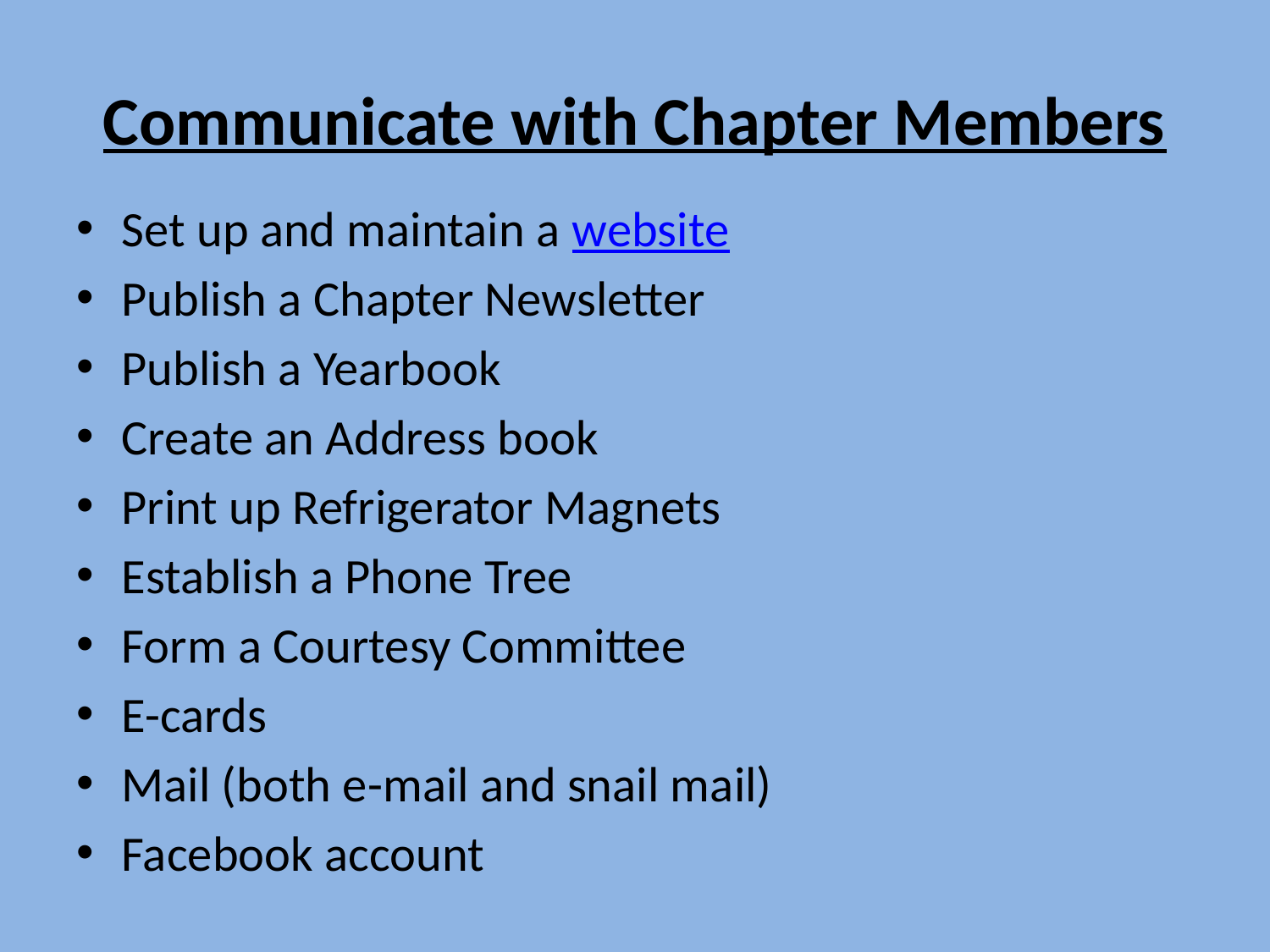

# Communicate with Chapter Members
Set up and maintain a website
Publish a Chapter Newsletter
Publish a Yearbook
Create an Address book
Print up Refrigerator Magnets
Establish a Phone Tree
Form a Courtesy Committee
E-cards
Mail (both e-mail and snail mail)
Facebook account